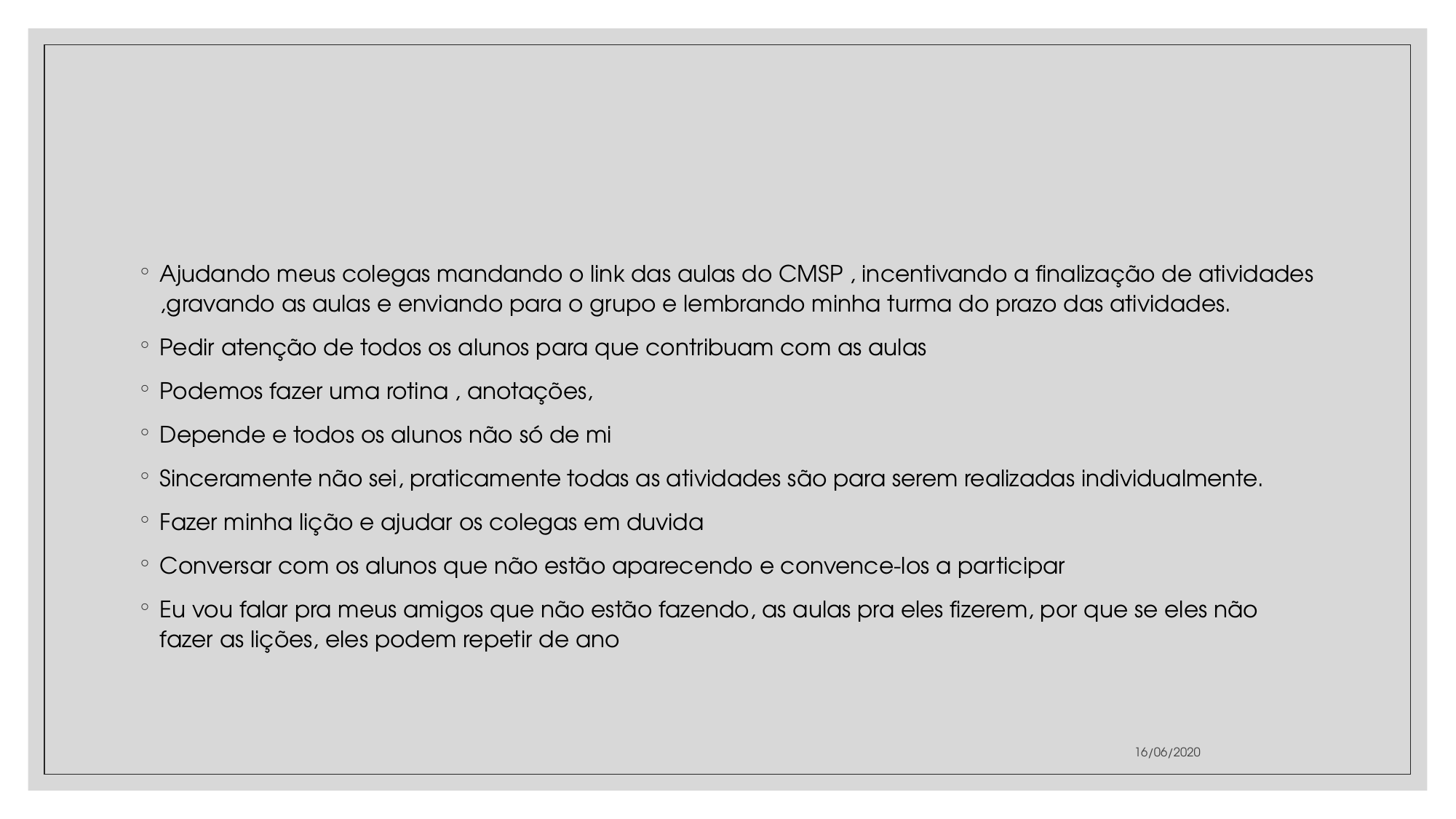

Ajudando meus colegas mandando o link das aulas do CMSP , incentivando a finalização de atividades ,gravando as aulas e enviando para o grupo e lembrando minha turma do prazo das atividades.
Pedir atenção de todos os alunos para que contribuam com as aulas
Podemos fazer uma rotina , anotações,
Depende e todos os alunos não só de mi
Sinceramente não sei, praticamente todas as atividades são para serem realizadas individualmente.
Fazer minha lição e ajudar os colegas em duvida
Conversar com os alunos que não estão aparecendo e convence-los a participar
Eu vou falar pra meus amigos que não estão fazendo, as aulas pra eles fizerem, por que se eles não fazer as lições, eles podem repetir de ano
16/06/2020